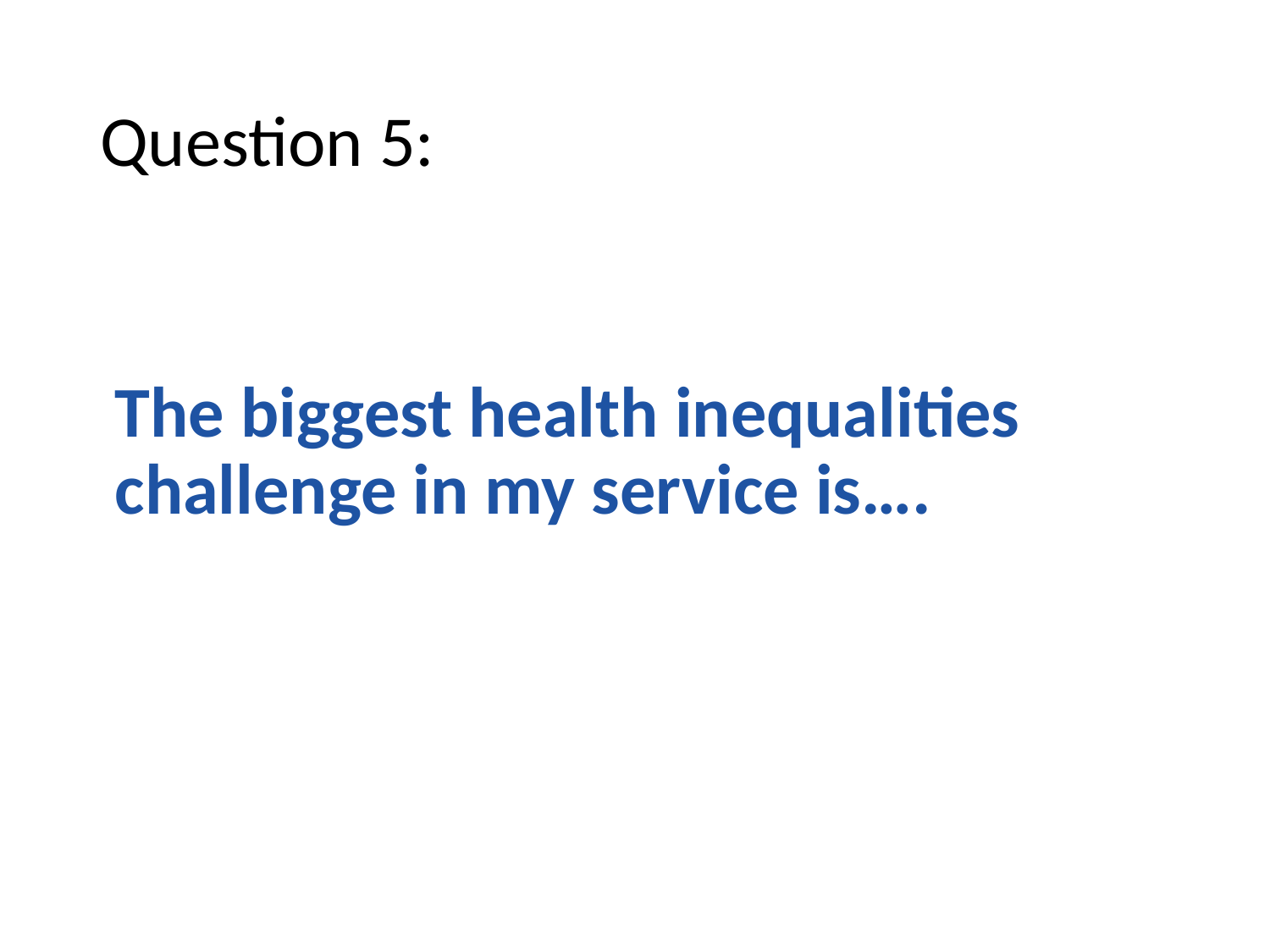

# Question 5:
The biggest health inequalities challenge in my service is….